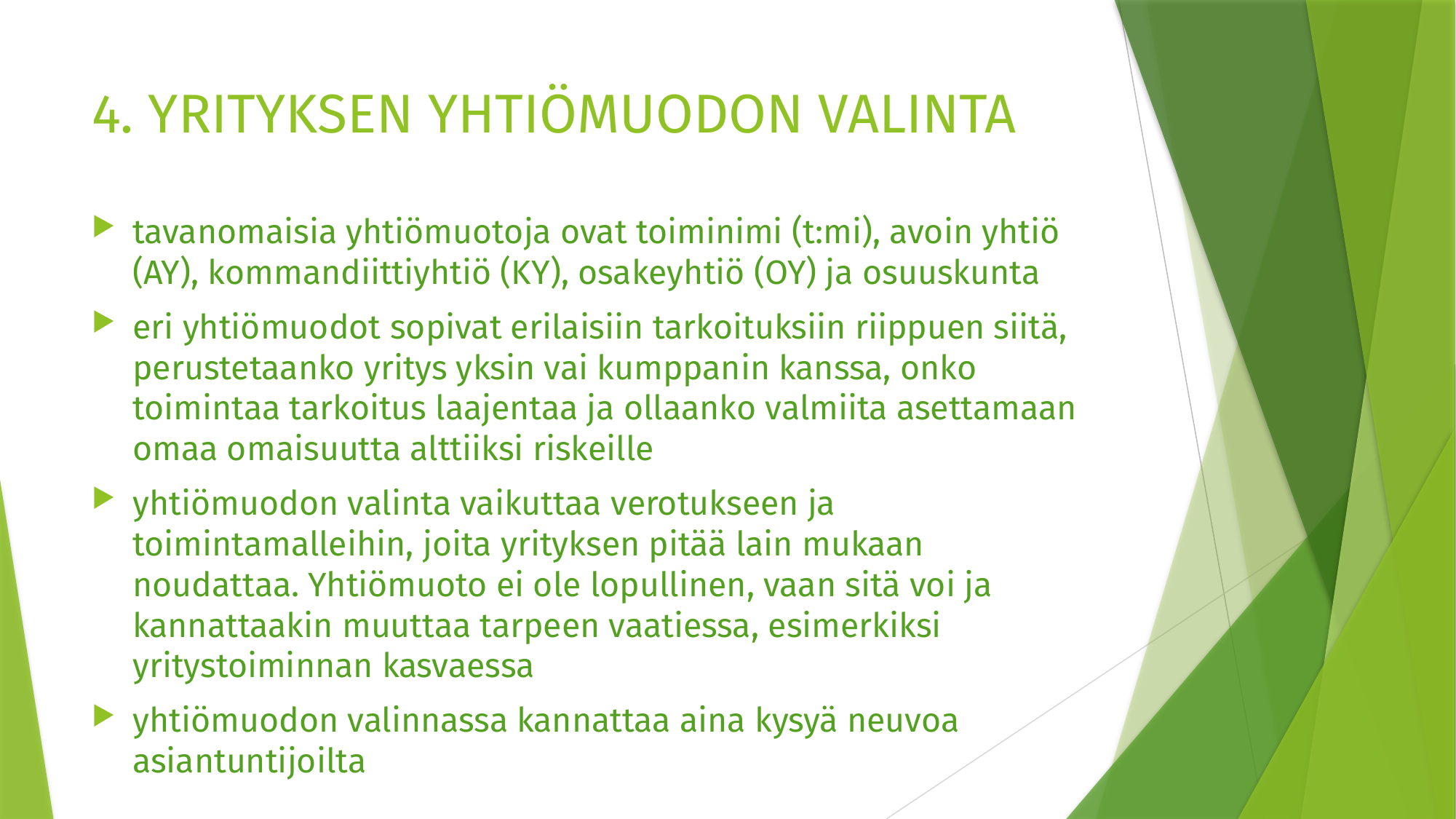

# 4. YRITYKSEN YHTIÖMUODON VALINTA

tavanomaisia yhtiömuotoja ovat toiminimi (t:mi), avoin yhtiö (AY), kommandiittiyhtiö (KY), osakeyhtiö (OY) ja osuuskunta
eri yhtiömuodot sopivat erilaisiin tarkoituksiin riippuen siitä, perustetaanko yritys yksin vai kumppanin kanssa, onko toimintaa tarkoitus laajentaa ja ollaanko valmiita asettamaan omaa omaisuutta alttiiksi riskeille
yhtiömuodon valinta vaikuttaa verotukseen ja toimintamalleihin, joita yrityksen pitää lain mukaan noudattaa. Yhtiömuoto ei ole lopullinen, vaan sitä voi ja kannattaakin muuttaa tarpeen vaatiessa, esimerkiksi yritystoiminnan kasvaessa
yhtiömuodon valinnassa kannattaa aina kysyä neuvoa asiantuntijoilta